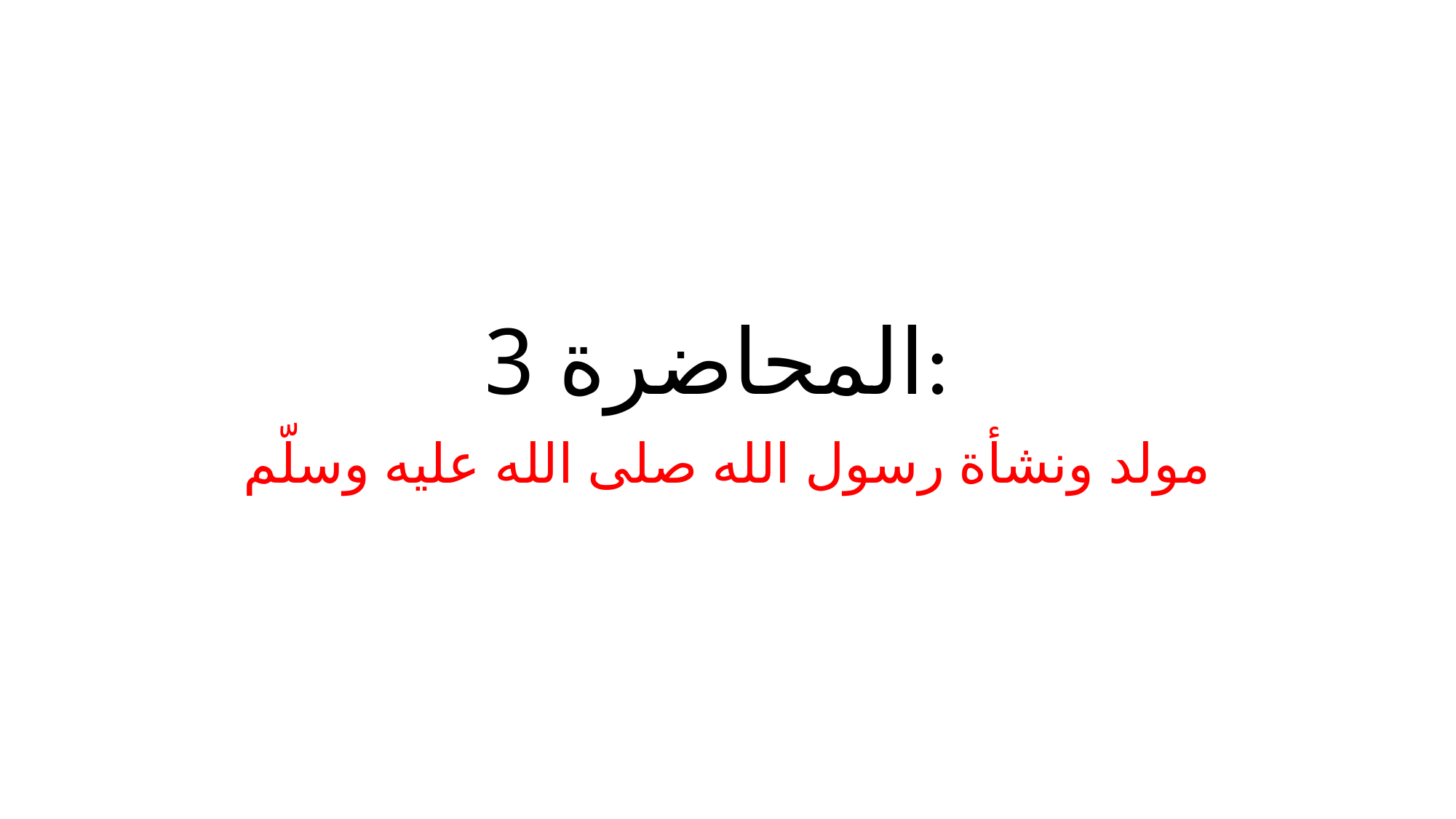

# المحاضرة 3:
مولد ونشأة رسول الله صلى الله عليه وسلّم